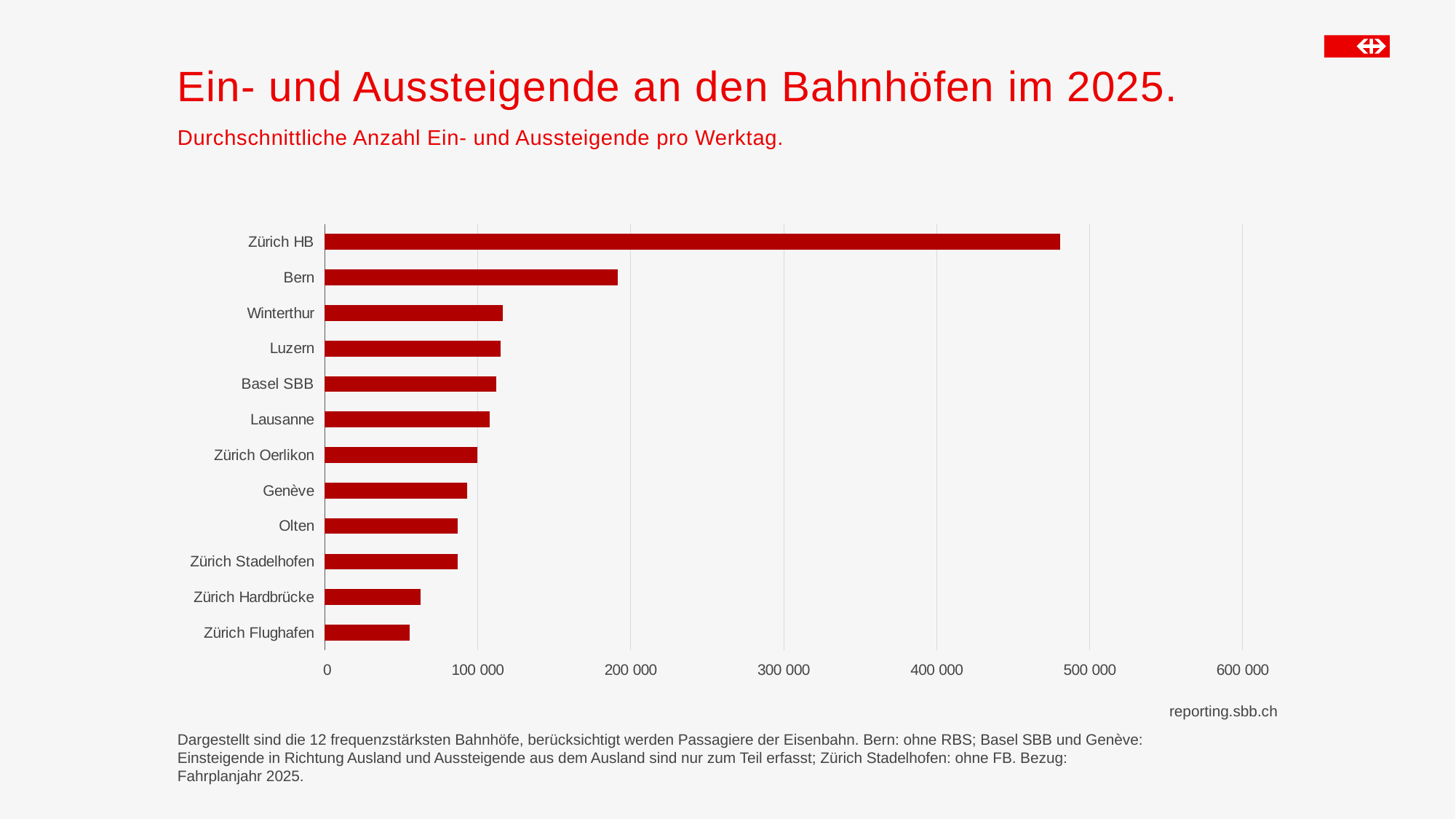

# Ein- und Aussteigende an den Bahnhöfen im 2025.
Durchschnittliche Anzahl Ein- und Aussteigende pro Werktag.

### Chart

| Category | 2025 |
|---|---|
| Zürich Flughafen | 55500.0 |
| Zürich Hardbrücke | 62400.0 |
| Zürich Stadelhofen | 86700.0 |
| Olten | 86700.0 |
| Genève | 92900.0 |
| Zürich Oerlikon | 99900.0 |
| Lausanne | 107700.0 |
| Basel SBB | 112100.0 |
| Luzern | 114900.0 |
| Winterthur | 116400.0 |
| Bern | 191700.0 |
| Zürich HB | 480900.0 |
reporting.sbb.ch
Dargestellt sind die 12 frequenzstärksten Bahnhöfe, berücksichtigt werden Passagiere der Eisenbahn. Bern: ohne RBS; Basel SBB und Genève: Einsteigende in Richtung Ausland und Aussteigende aus dem Ausland sind nur zum Teil erfasst; Zürich Stadelhofen: ohne FB. Bezug: Fahrplanjahr 2025.